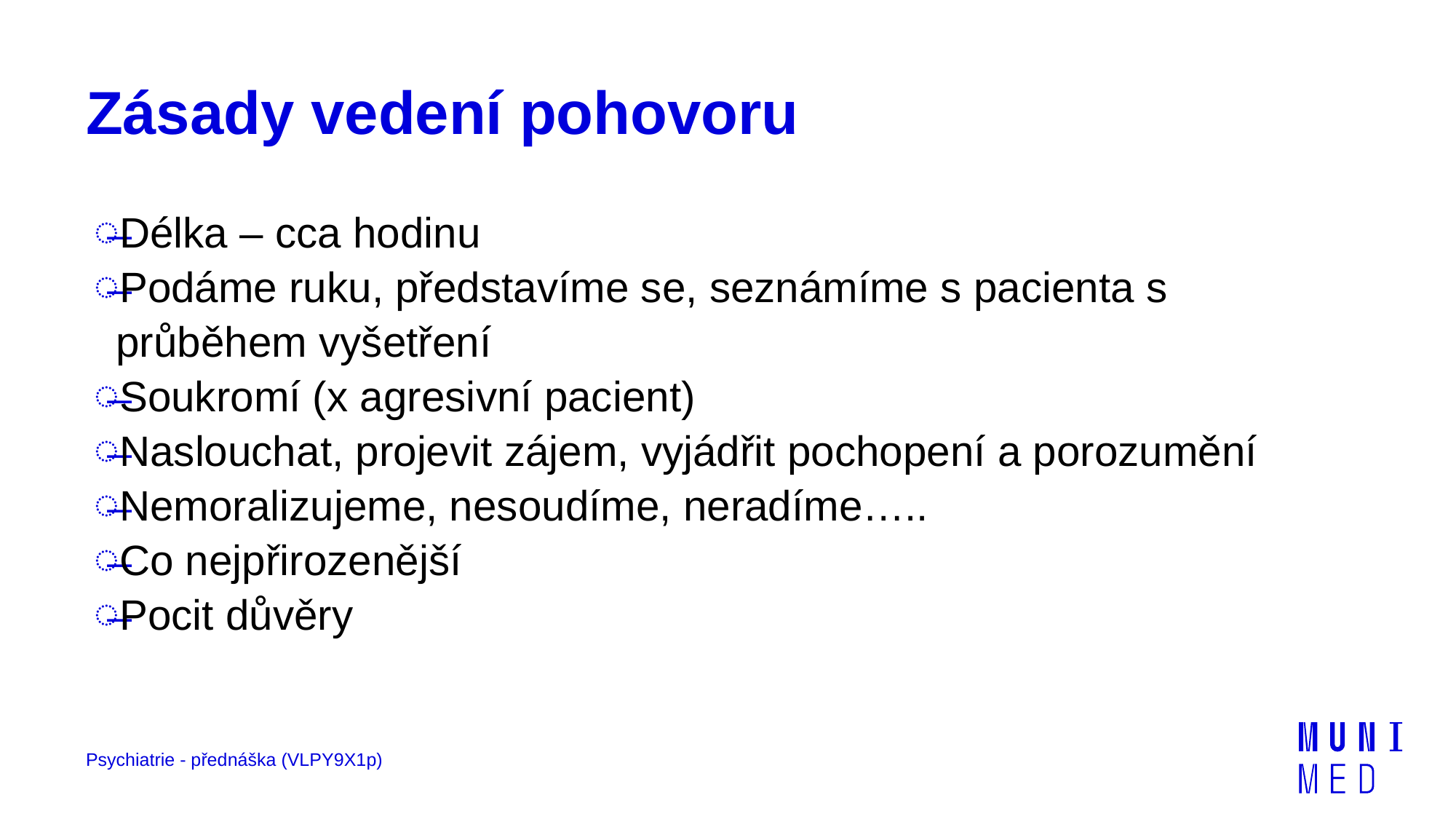

# Zásady vedení pohovoru
Délka – cca hodinu
Podáme ruku, představíme se, seznámíme s pacienta s průběhem vyšetření
Soukromí (x agresivní pacient)
Naslouchat, projevit zájem, vyjádřit pochopení a porozumění
Nemoralizujeme, nesoudíme, neradíme…..
Co nejpřirozenější
Pocit důvěry
Psychiatrie - přednáška (VLPY9X1p)